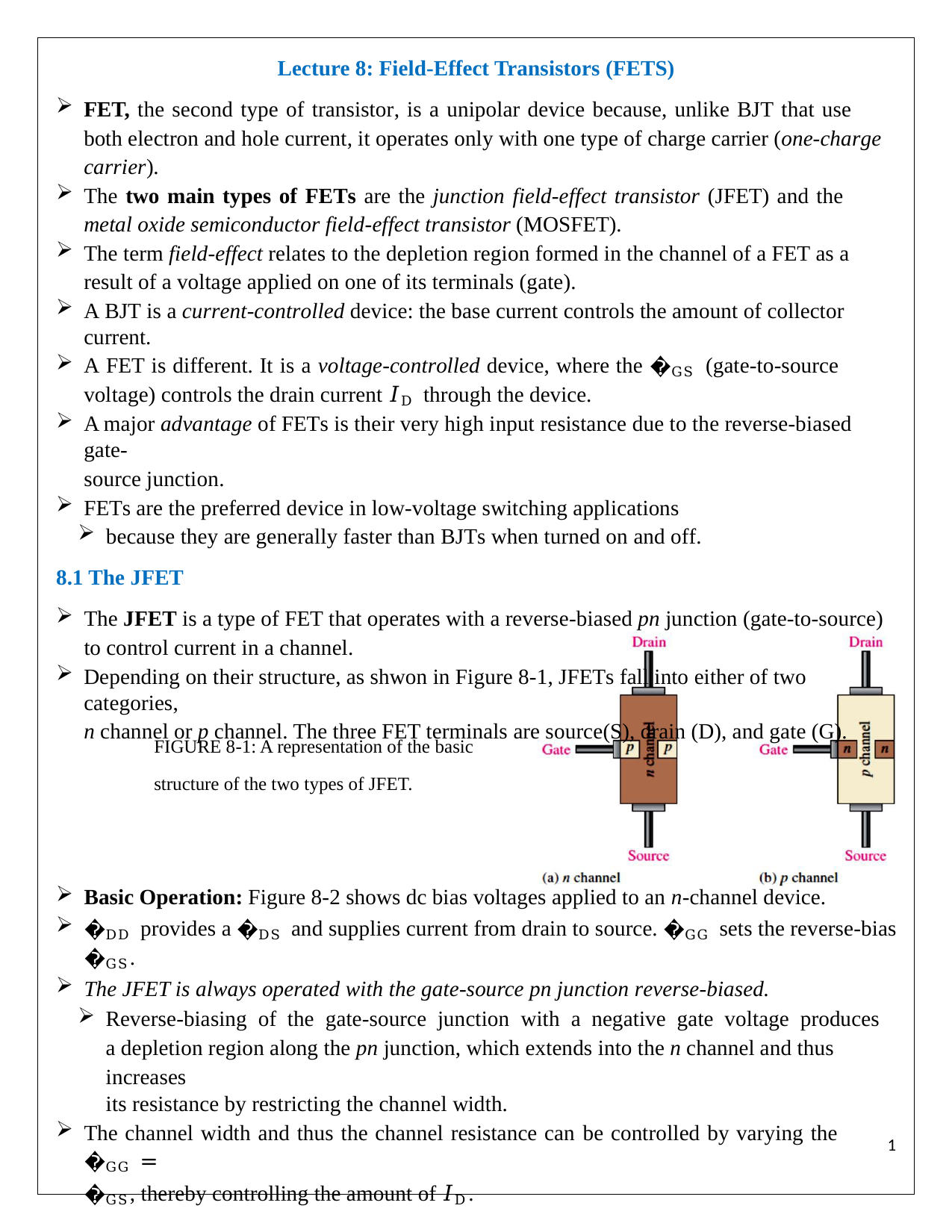

Lecture 8: Field-Effect Transistors (FETS)

FET, the second type of transistor, is a unipolar device because, unlike BJT that use both electron and hole current, it operates only with one type of charge carrier (one-charge carrier).
The two main types of FETs are the junction field-effect transistor (JFET) and the metal oxide semiconductor field-effect transistor (MOSFET).
The term field-effect relates to the depletion region formed in the channel of a FET as a result of a voltage applied on one of its terminals (gate).
A BJT is a current-controlled device: the base current controls the amount of collector current.
A FET is different. It is a voltage-controlled device, where the �GS  (gate-to-source voltage) controls the drain current 𝐼D  through the device.
A major advantage of FETs is their very high input resistance due to the reverse-biased gate-
source junction.
FETs are the preferred device in low-voltage switching applications
because they are generally faster than BJTs when turned on and off.

8.1 The JFET

The JFET is a type of FET that operates with a reverse-biased pn junction (gate-to-source) to control current in a channel.
Depending on their structure, as shwon in Figure 8-1, JFETs fall into either of two categories,
n channel or p channel. The three FET terminals are source(S), drain (D), and gate (G).

FIGURE 8-1: A representation of the basic structure of the two types of JFET.
Basic Operation: Figure 8-2 shows dc bias voltages applied to an n-channel device.
�DD  provides a �DS  and supplies current from drain to source. �GG  sets the reverse-bias �GS.
The JFET is always operated with the gate-source pn junction reverse-biased.
Reverse-biasing  of  the  gate-source  junction  with  a  negative  gate  voltage  produces  a depletion region along the pn junction, which extends into the n channel and thus increases
its resistance by restricting the channel width.
The channel width and thus the channel resistance can be controlled by varying the �GG  =
�GS, thereby controlling the amount of 𝐼D.
1